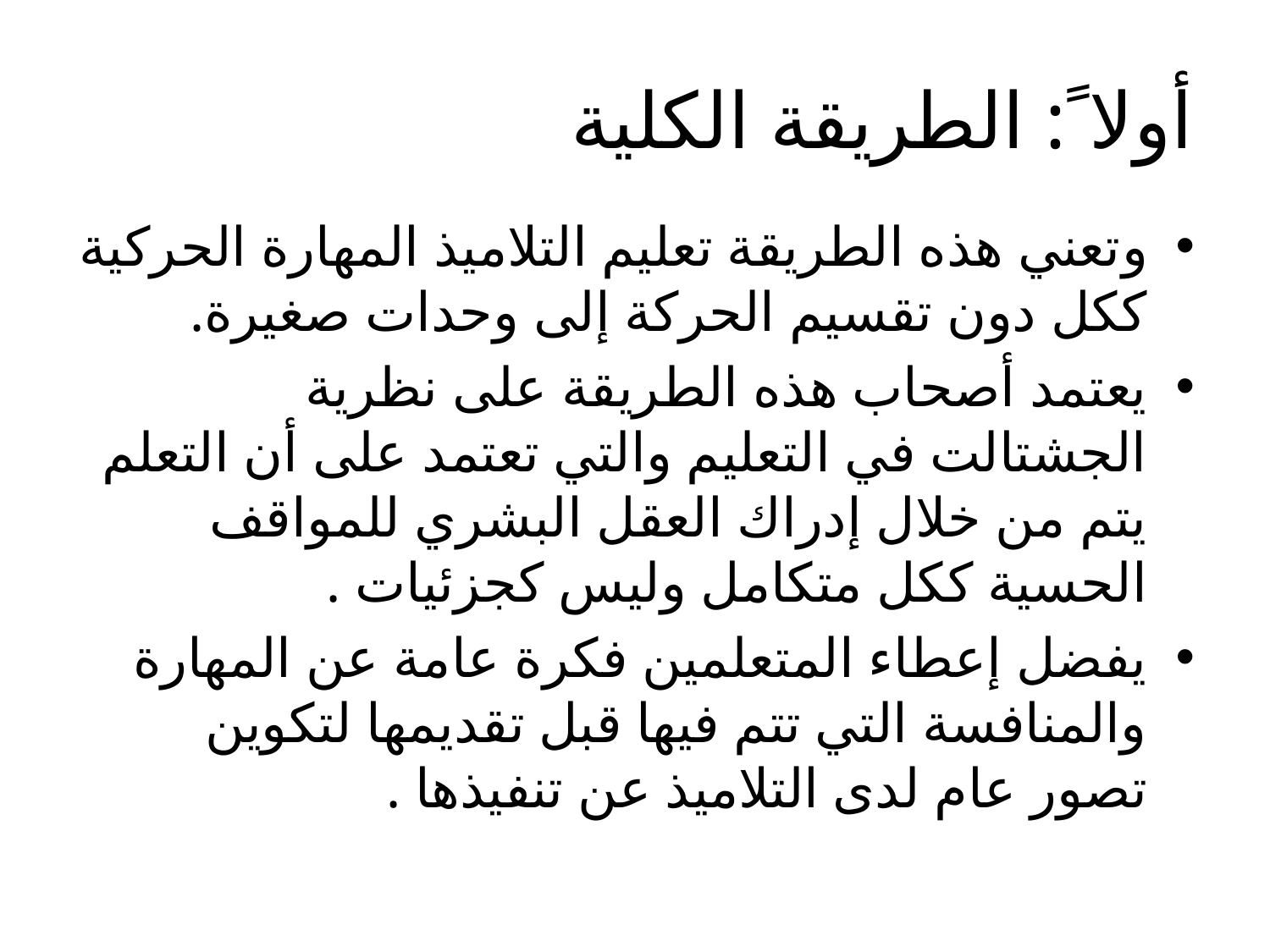

# أولا ً: الطريقة الكلية
وتعني هذه الطريقة تعليم التلاميذ المهارة الحركية ككل دون تقسيم الحركة إلى وحدات صغيرة.
يعتمد أصحاب هذه الطريقة على نظرية الجشتالت في التعليم والتي تعتمد على أن التعلم يتم من خلال إدراك العقل البشري للمواقف الحسية ككل متكامل وليس كجزئيات .
يفضل إعطاء المتعلمين فكرة عامة عن المهارة والمنافسة التي تتم فيها قبل تقديمها لتكوين تصور عام لدى التلاميذ عن تنفيذها .